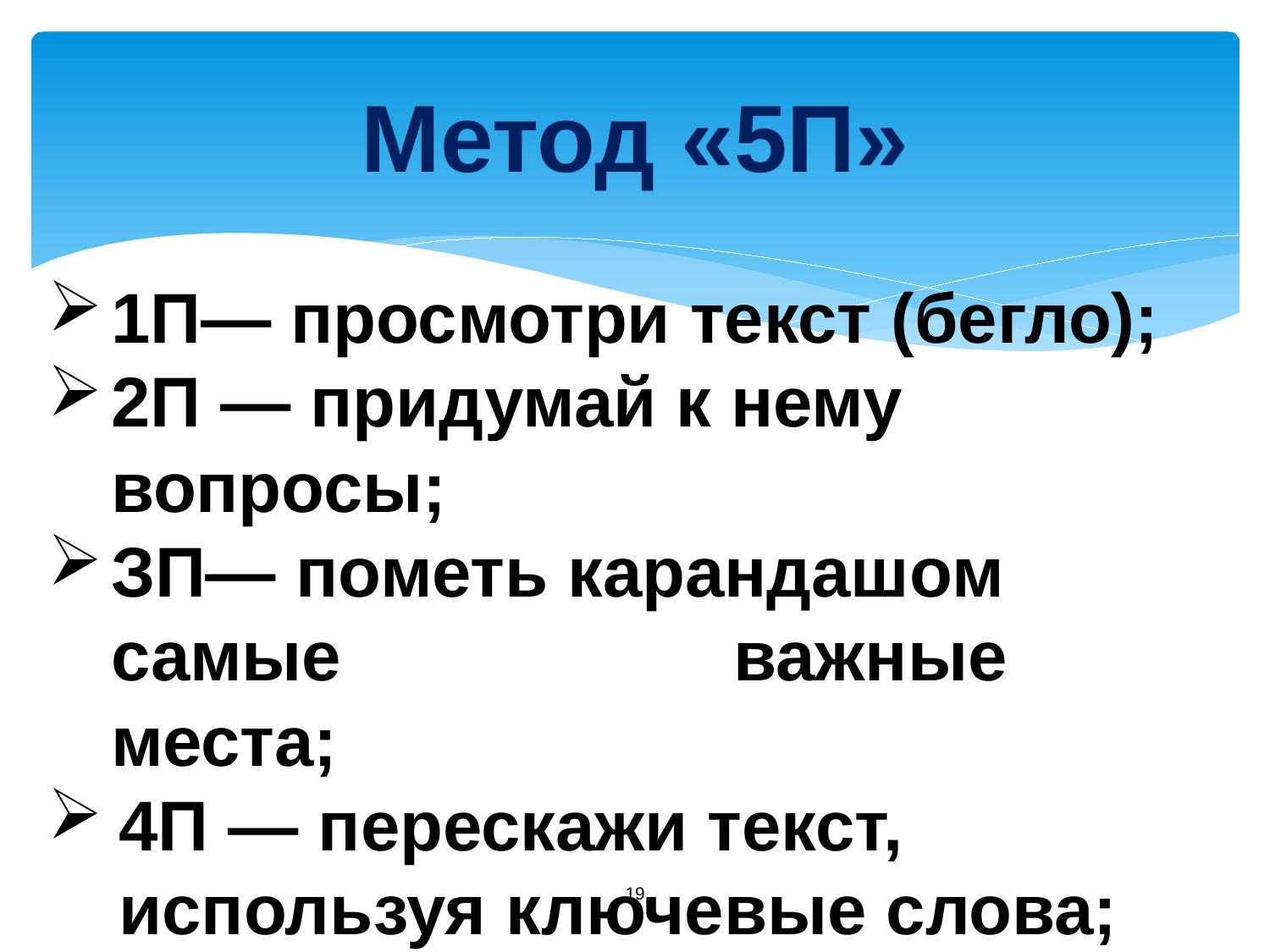

# Метод «5П»
1П— просмотри текст (бегло);
2П — придумай к нему вопросы;
ЗП— пометь карандашом самые                    важные места;
4П — перескажи текст, используя ключевые слова;
5П — просмотри текст повторно.
19